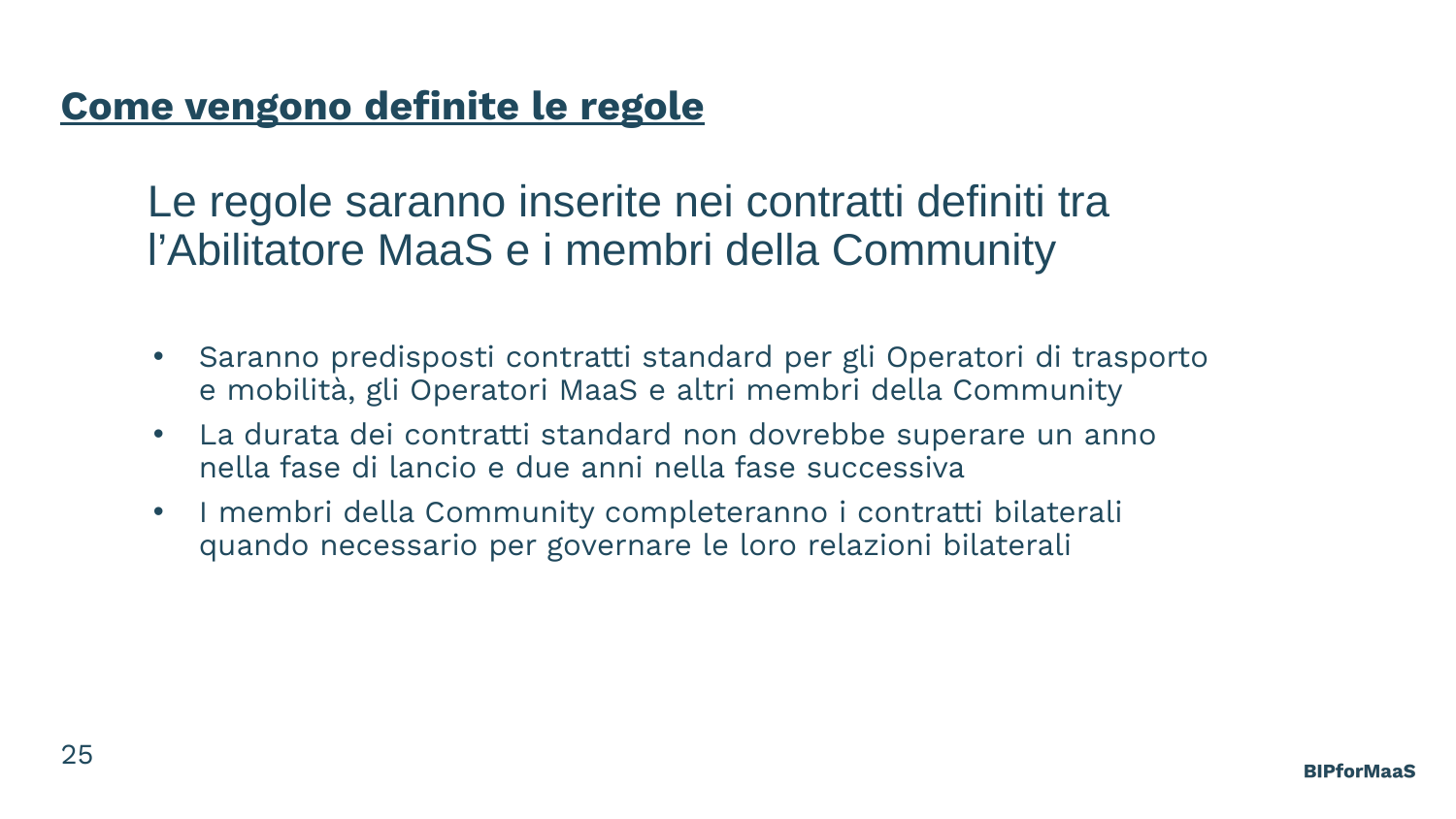

Come vengono definite le regole
# Le regole saranno inserite nei contratti definiti tra l’Abilitatore MaaS e i membri della Community
Saranno predisposti contratti standard per gli Operatori di trasporto e mobilità, gli Operatori MaaS e altri membri della Community
La durata dei contratti standard non dovrebbe superare un anno nella fase di lancio e due anni nella fase successiva
I membri della Community completeranno i contratti bilaterali quando necessario per governare le loro relazioni bilaterali